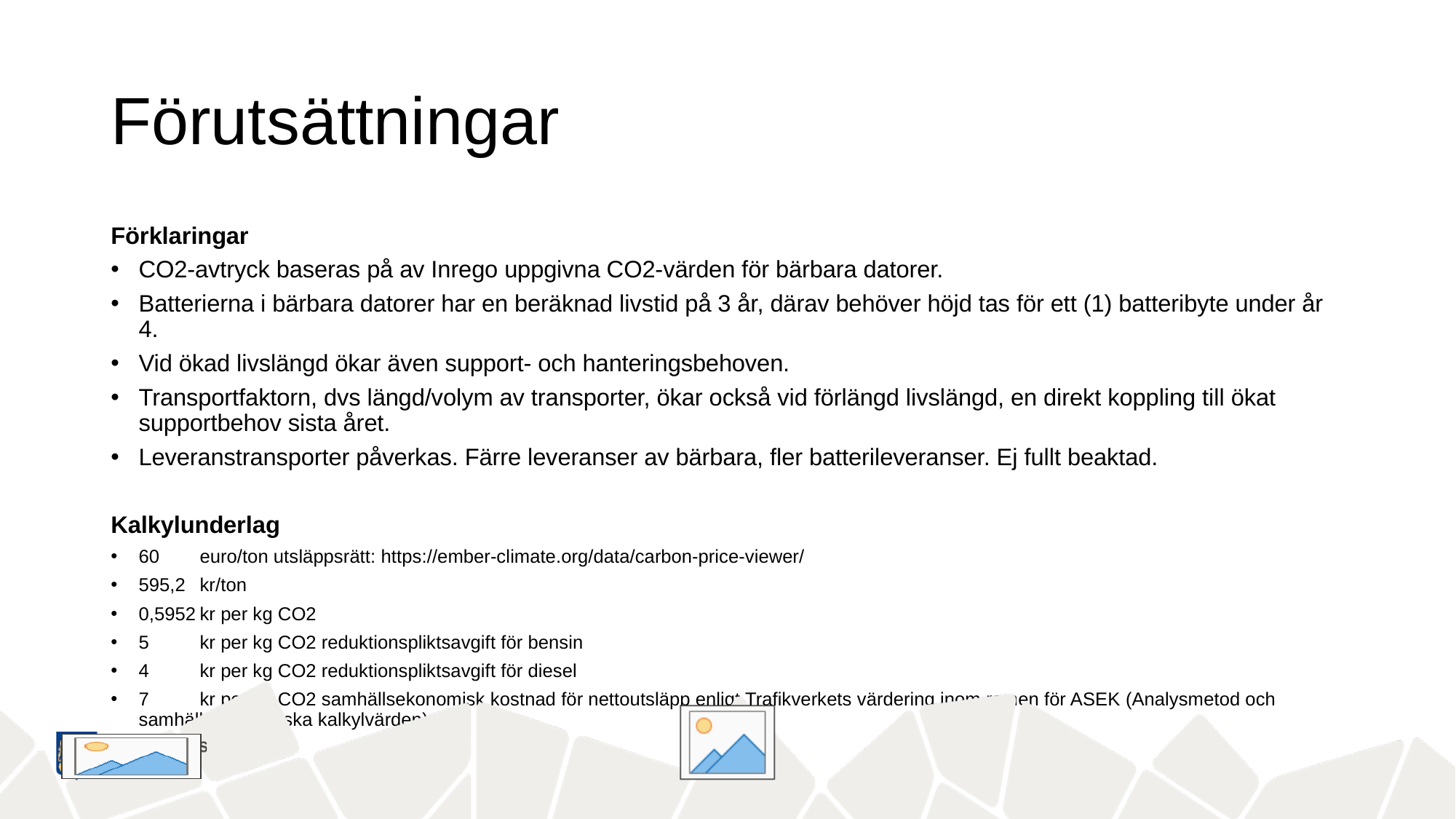

# Förutsättningar
Förklaringar
CO2-avtryck baseras på av Inrego uppgivna CO2-värden för bärbara datorer.
Batterierna i bärbara datorer har en beräknad livstid på 3 år, därav behöver höjd tas för ett (1) batteribyte under år 4.
Vid ökad livslängd ökar även support- och hanteringsbehoven.
Transportfaktorn, dvs längd/volym av transporter, ökar också vid förlängd livslängd, en direkt koppling till ökat supportbehov sista året.
Leveranstransporter påverkas. Färre leveranser av bärbara, fler batterileveranser. Ej fullt beaktad.

Kalkylunderlag
60	euro/ton utsläppsrätt: https://ember-climate.org/data/carbon-price-viewer/
595,2	kr/ton
0,5952	kr per kg CO2
5	kr per kg CO2 reduktionspliktsavgift för bensin
4	kr per kg CO2 reduktionspliktsavgift för diesel
7	kr per kg CO2 samhällsekonomisk kostnad för nettoutsläpp enligt Trafikverkets värdering inom ramen för ASEK (Analysmetod och samhällsekonomiska kalkylvärden)